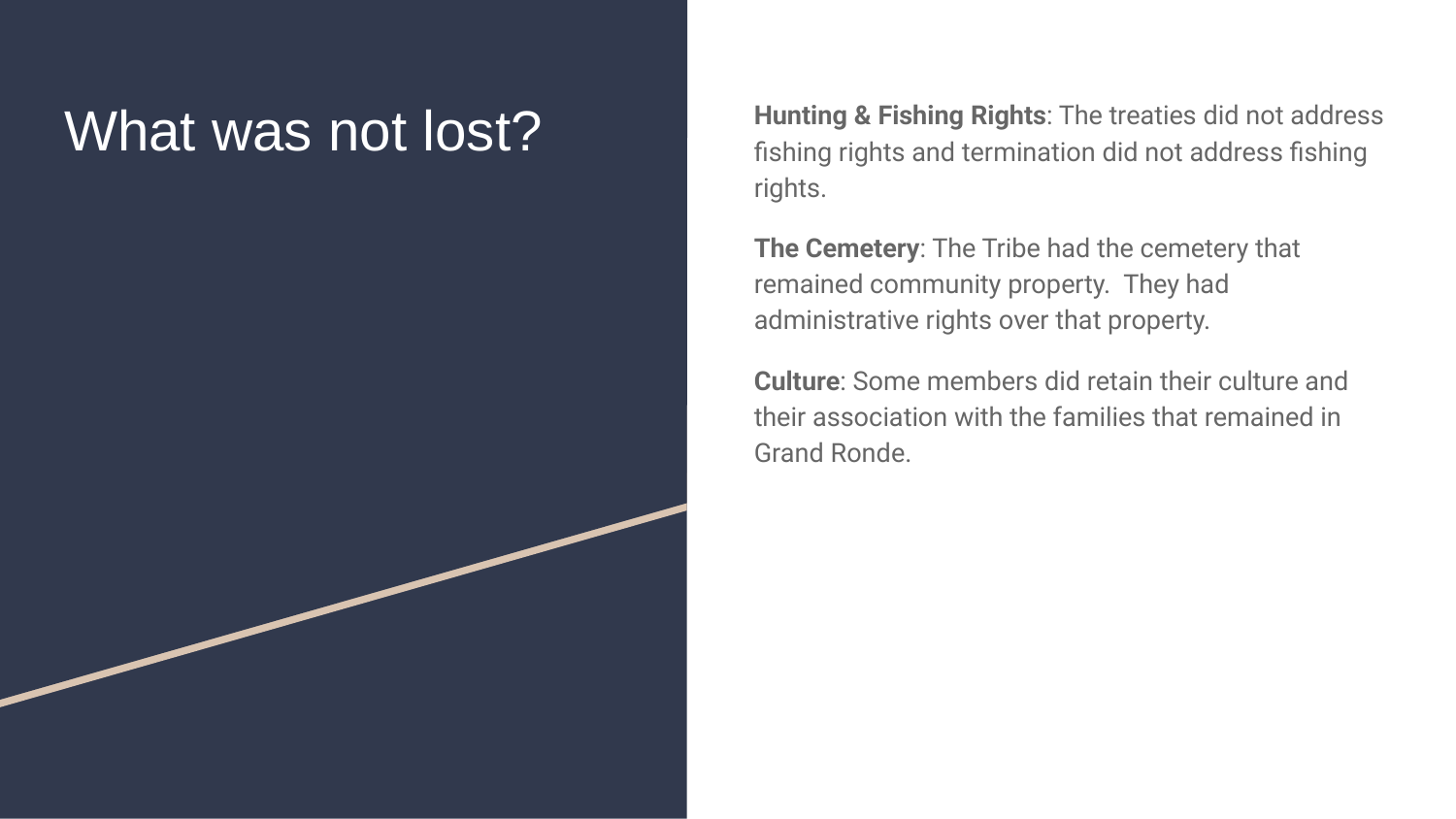

# What was not lost?
Hunting & Fishing Rights: The treaties did not address fishing rights and termination did not address fishing rights.
The Cemetery: The Tribe had the cemetery that remained community property.  They had administrative rights over that property.
Culture: Some members did retain their culture and their association with the families that remained in Grand Ronde.